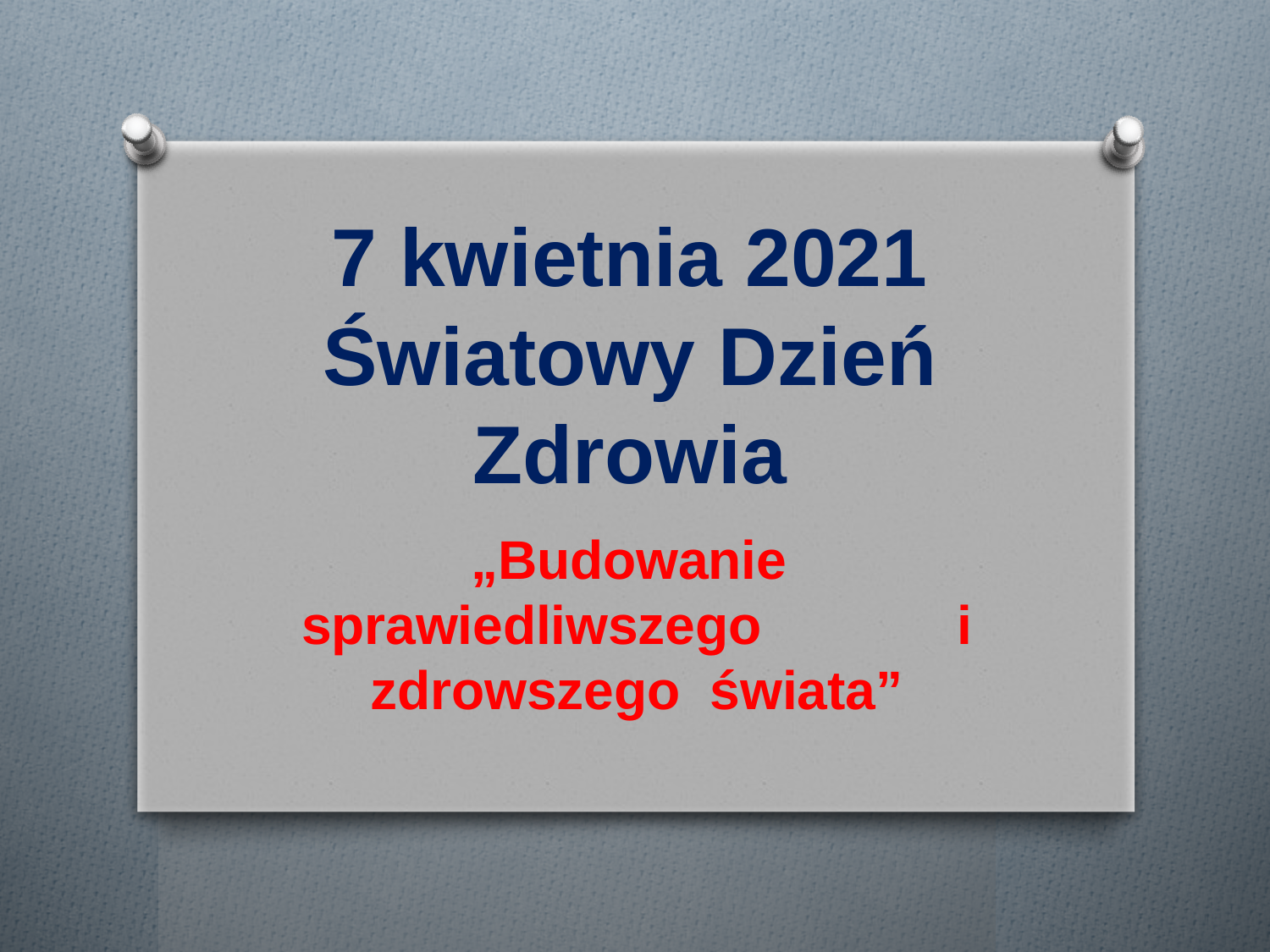

# 7 kwietnia 2021 Światowy Dzień Zdrowia
„Budowanie  sprawiedliwszego             i zdrowszego  świata”